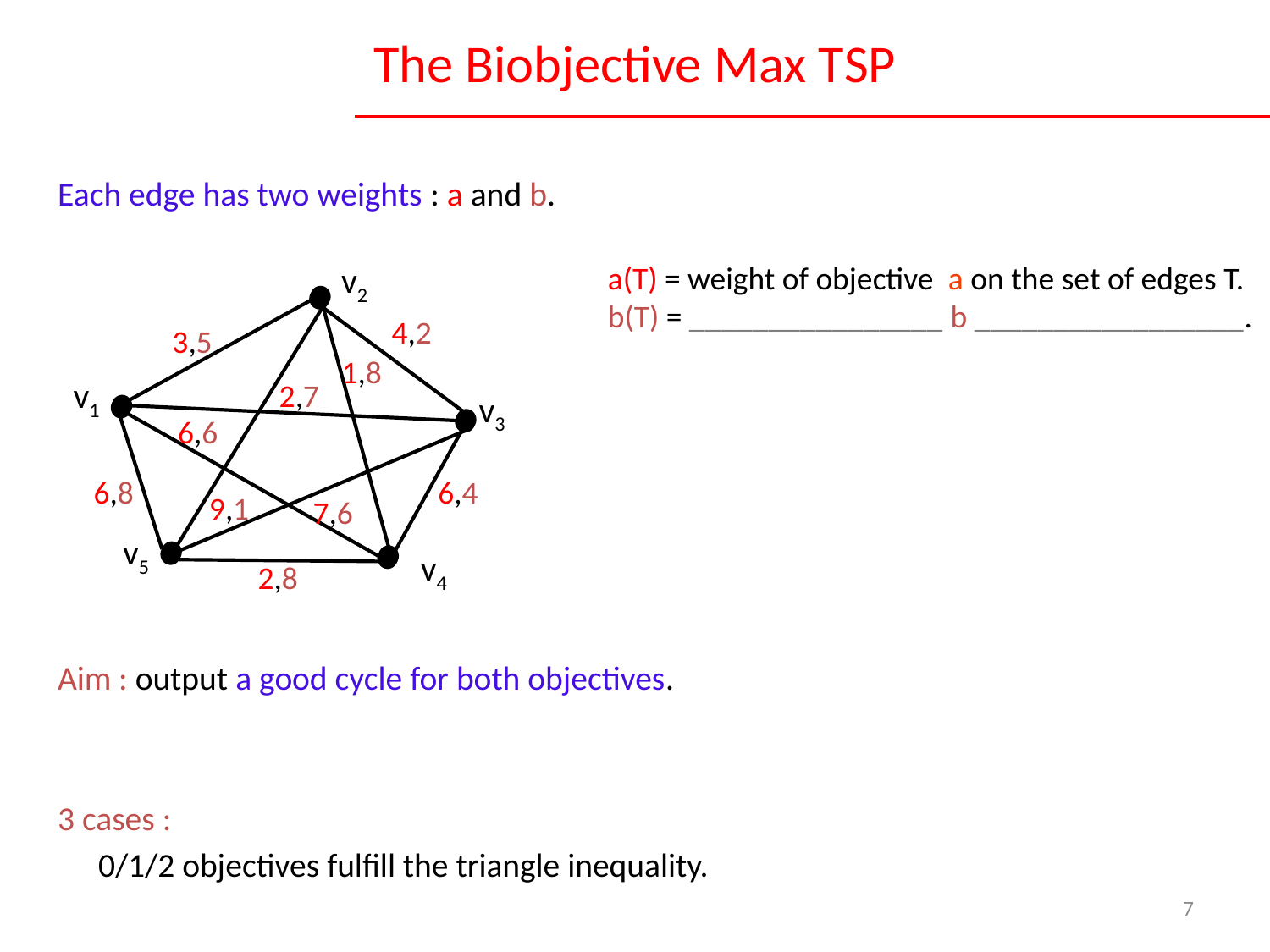

# The Biobjective Max TSP
Each edge has two weights : a and b.

Aim : output a good cycle for both objectives.

3 cases :
	0/1/2 objectives fulfill the triangle inequality.

v2
a(T) = weight of objective  a on the set of edges T.
b(T) = ________________ b _________________.

4,2
3,5
1,8
v1
2,7
v3

6,6

6,8
6,4
9,1
7,6
v5
v4

2,8
7
Triangle inequality :
(v1,v2,v3)∈V3, a(v1,v2) + a(v2,v3) ≥ a(v1,v3)